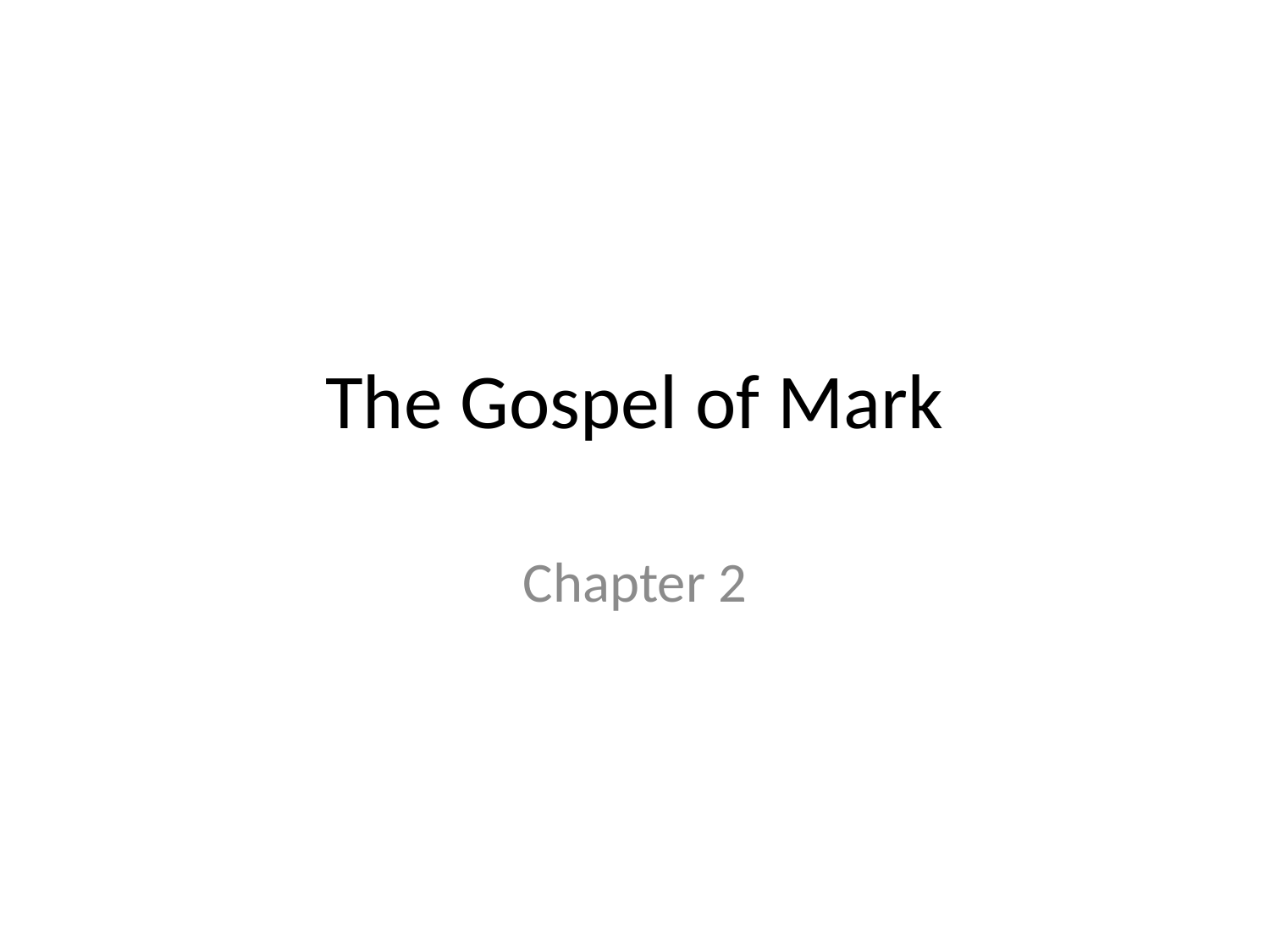

# The Gospel of Mark
Chapter 2